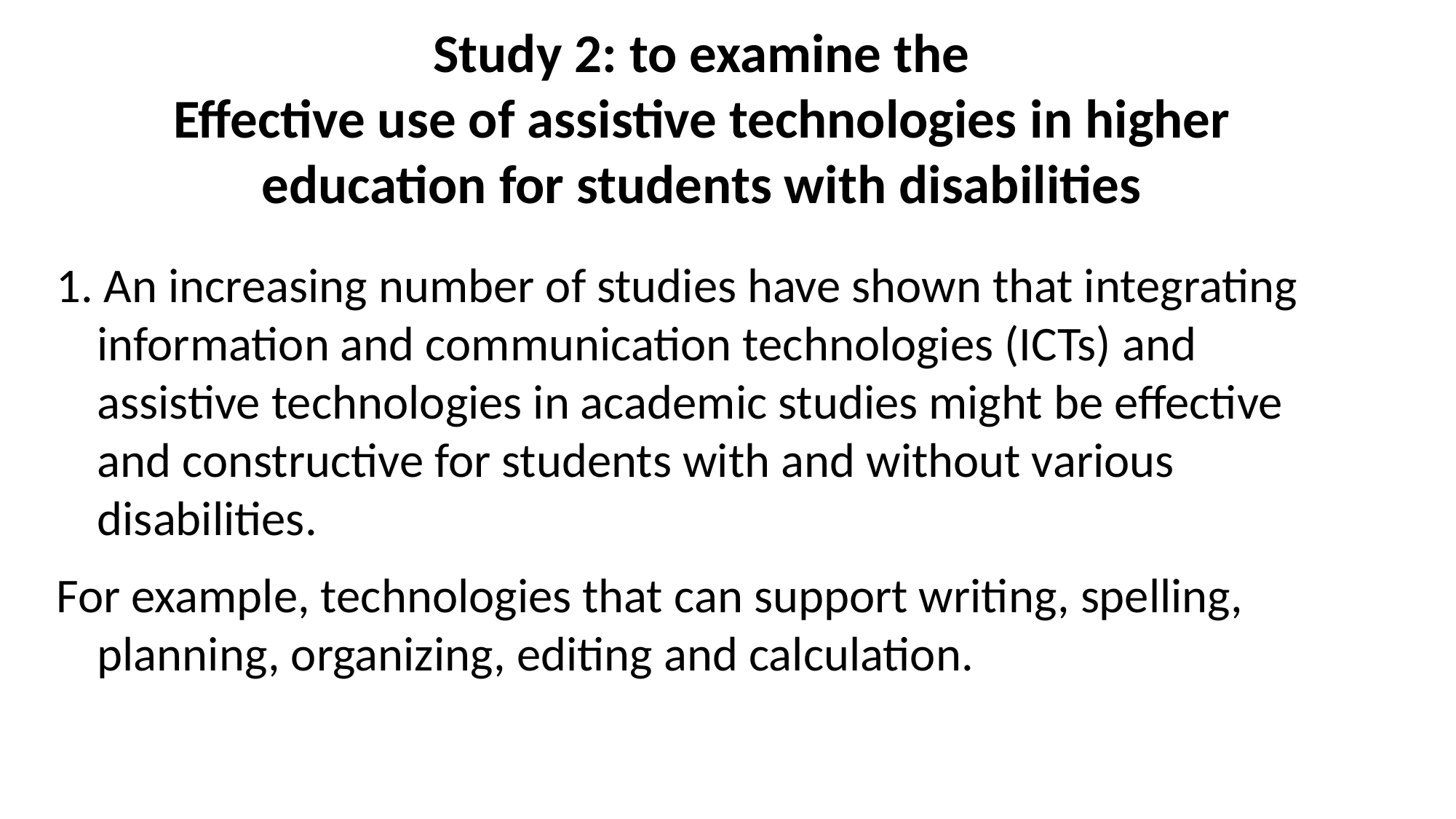

# Study 2: to examine the Effective use of assistive technologies in higher education for students with disabilities
1. An increasing number of studies have shown that integrating information and communication technologies (ICTs) and assistive technologies in academic studies might be effective and constructive for students with and without various disabilities.
For example, technologies that can support writing, spelling, planning, organizing, editing and calculation.